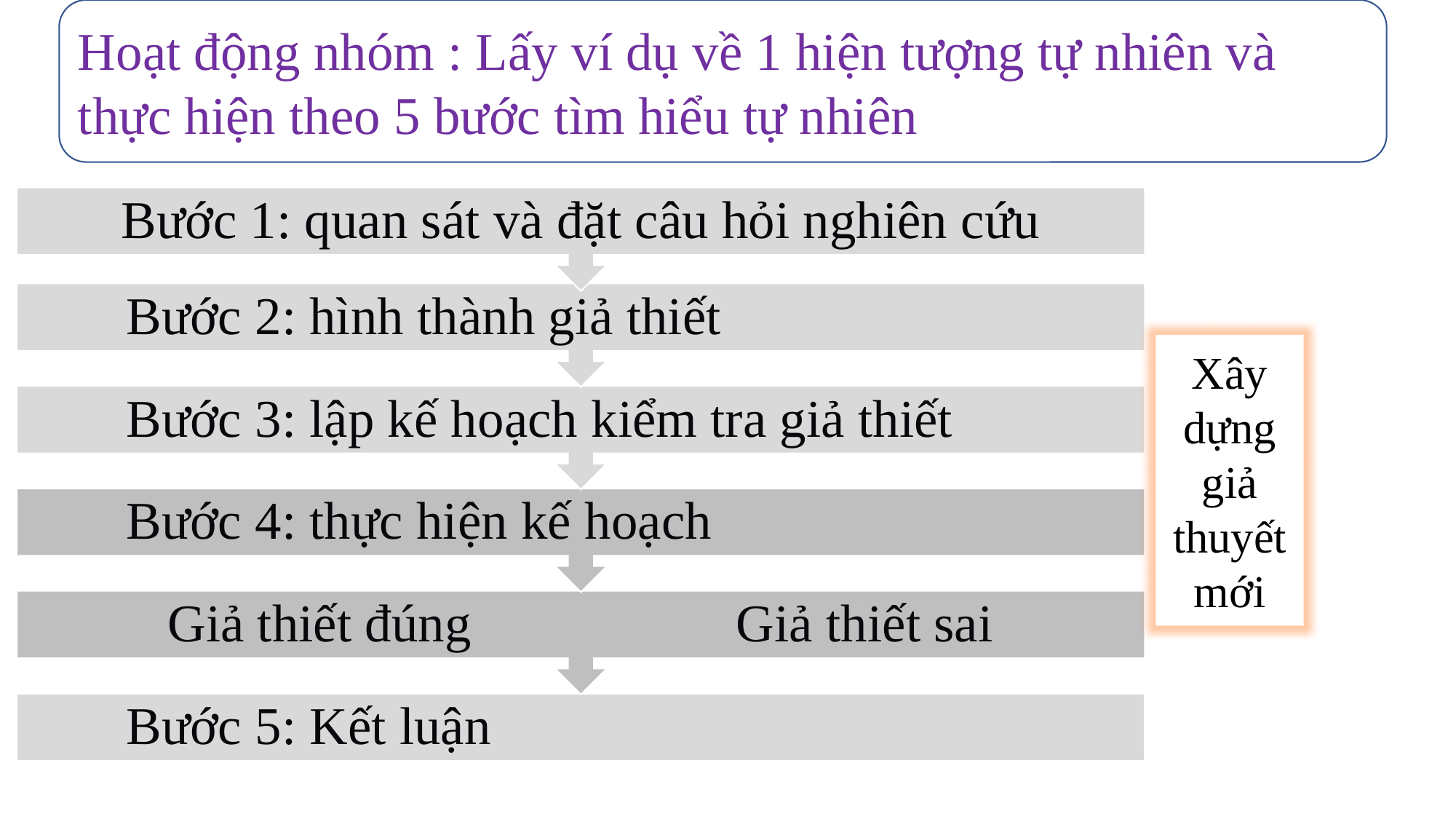

Hoạt động nhóm : Lấy ví dụ về 1 hiện tượng tự nhiên và thực hiện theo 5 bước tìm hiểu tự nhiên
      Bước 5: Kết luận
Giả thiết đúng                    Giả thiết sai
      Bước 4: thực hiện kế hoạch
      Bước 3: lập kế hoạch kiểm tra giả thiết
      Bước 2: hình thành giả thiết
Bước 1: quan sát và đặt câu hỏi nghiên cứu
Xây dựng giả thuyết mới